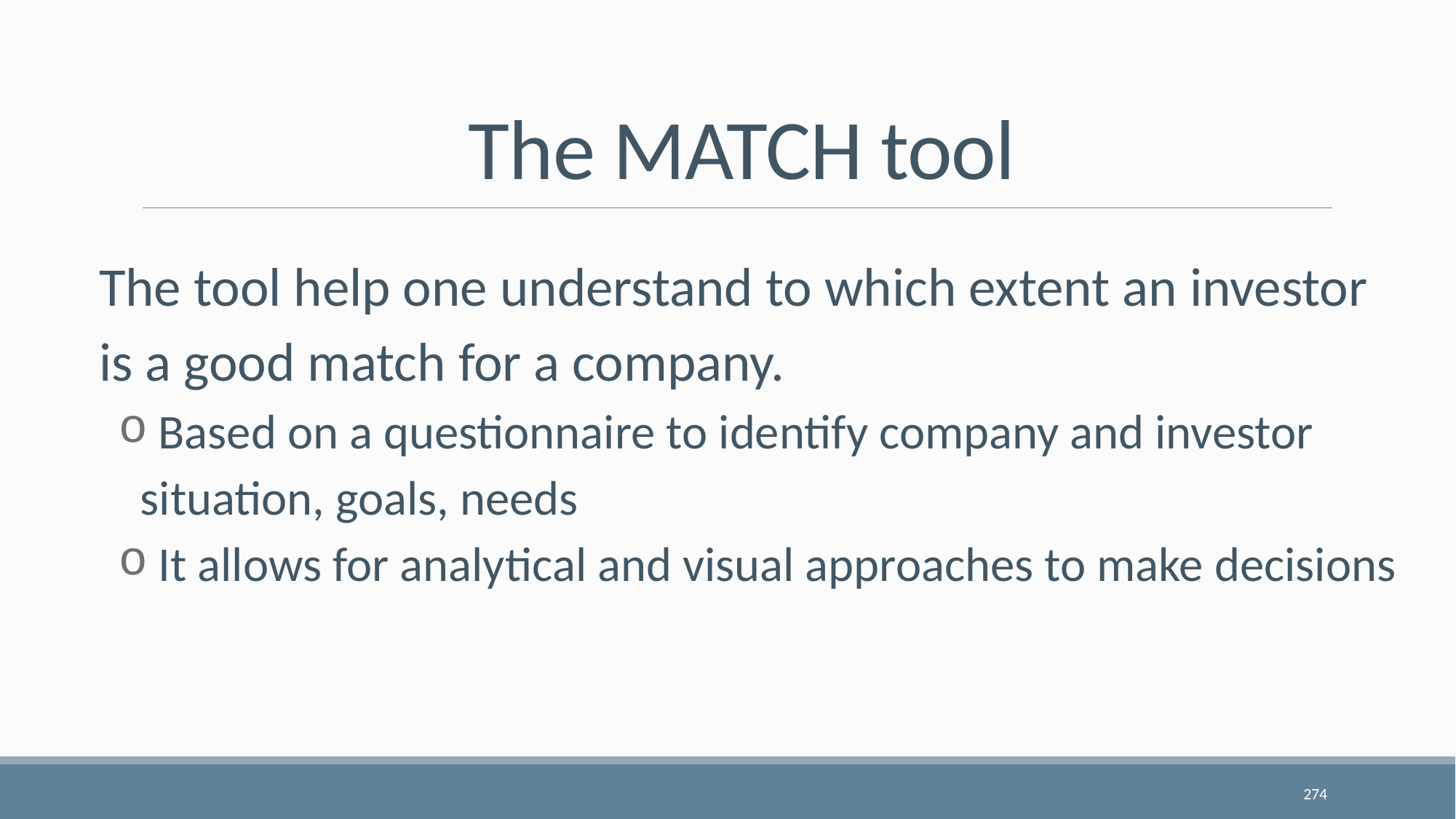

# The MATCH tool
The tool help one understand to which extent an investor is a good match for a company.
 Based on a questionnaire to identify company and investor situation, goals, needs
 It allows for analytical and visual approaches to make decisions
274